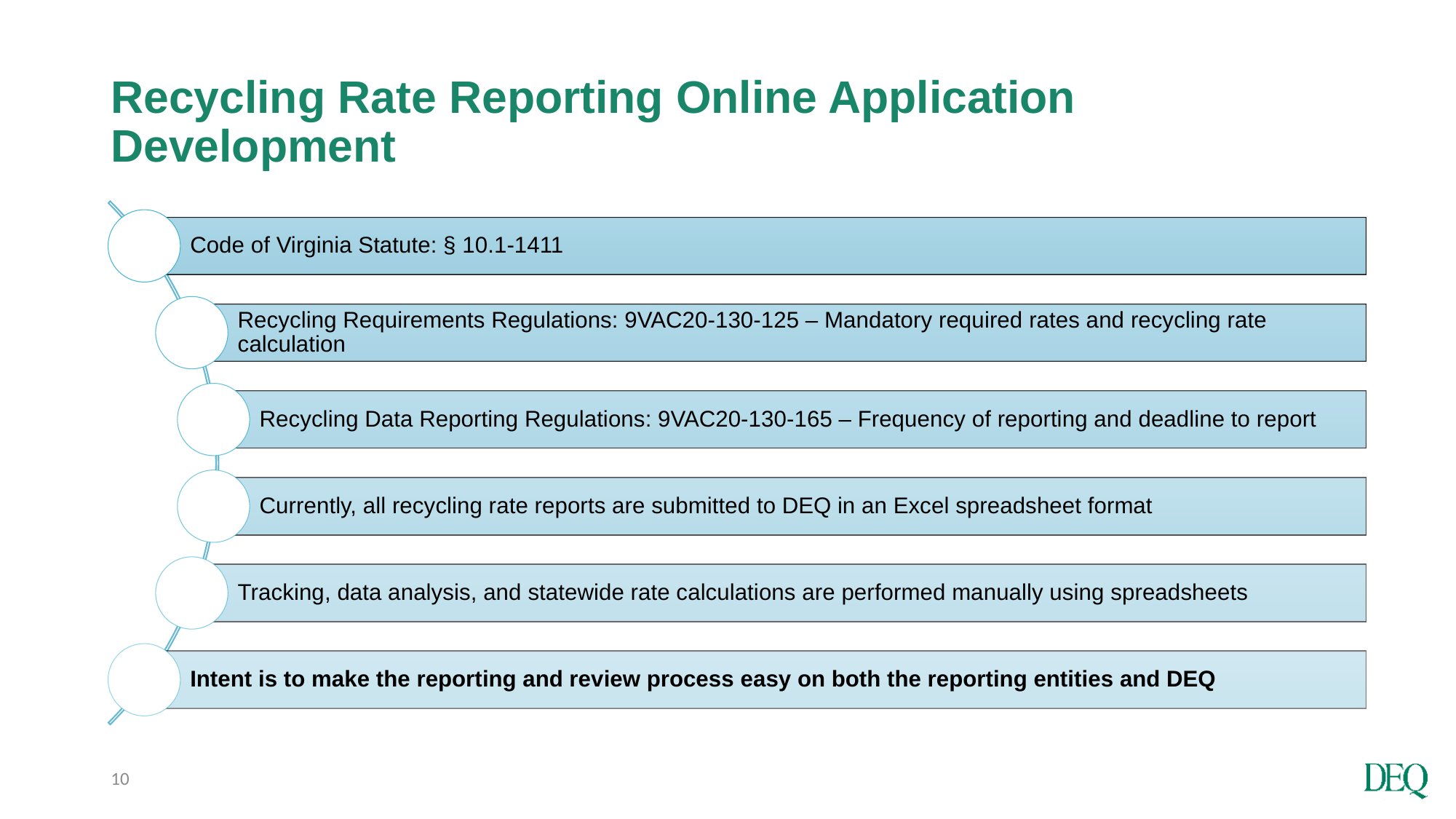

# Recycling Rate Reporting Online Application Development
Code of Virginia Statute: § 10.1-1411
Recycling Requirements Regulations: 9VAC20-130-125 – Mandatory required rates and recycling rate calculation
Recycling Data Reporting Regulations: 9VAC20-130-165 – Frequency of reporting and deadline to report
Currently, all recycling rate reports are submitted to DEQ in an Excel spreadsheet format
Tracking, data analysis, and statewide rate calculations are performed manually using spreadsheets
Intent is to make the reporting and review process easy on both the reporting entities and DEQ
10